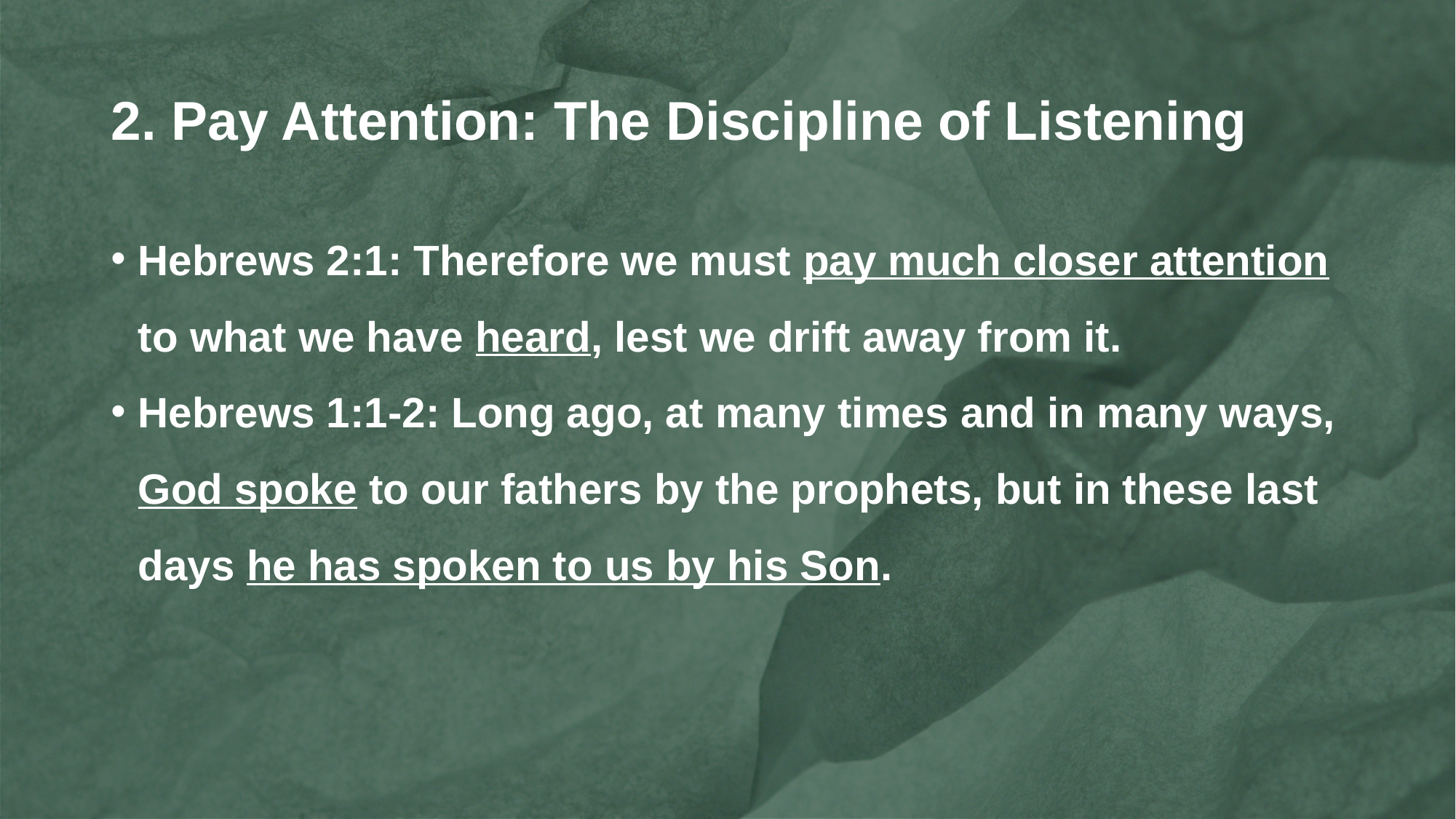

# 2. Pay Attention: The Discipline of Listening
Hebrews 2:1: Therefore we must pay much closer attention to what we have heard, lest we drift away from it.
Hebrews 1:1-2: Long ago, at many times and in many ways, God spoke to our fathers by the prophets, but in these last days he has spoken to us by his Son.